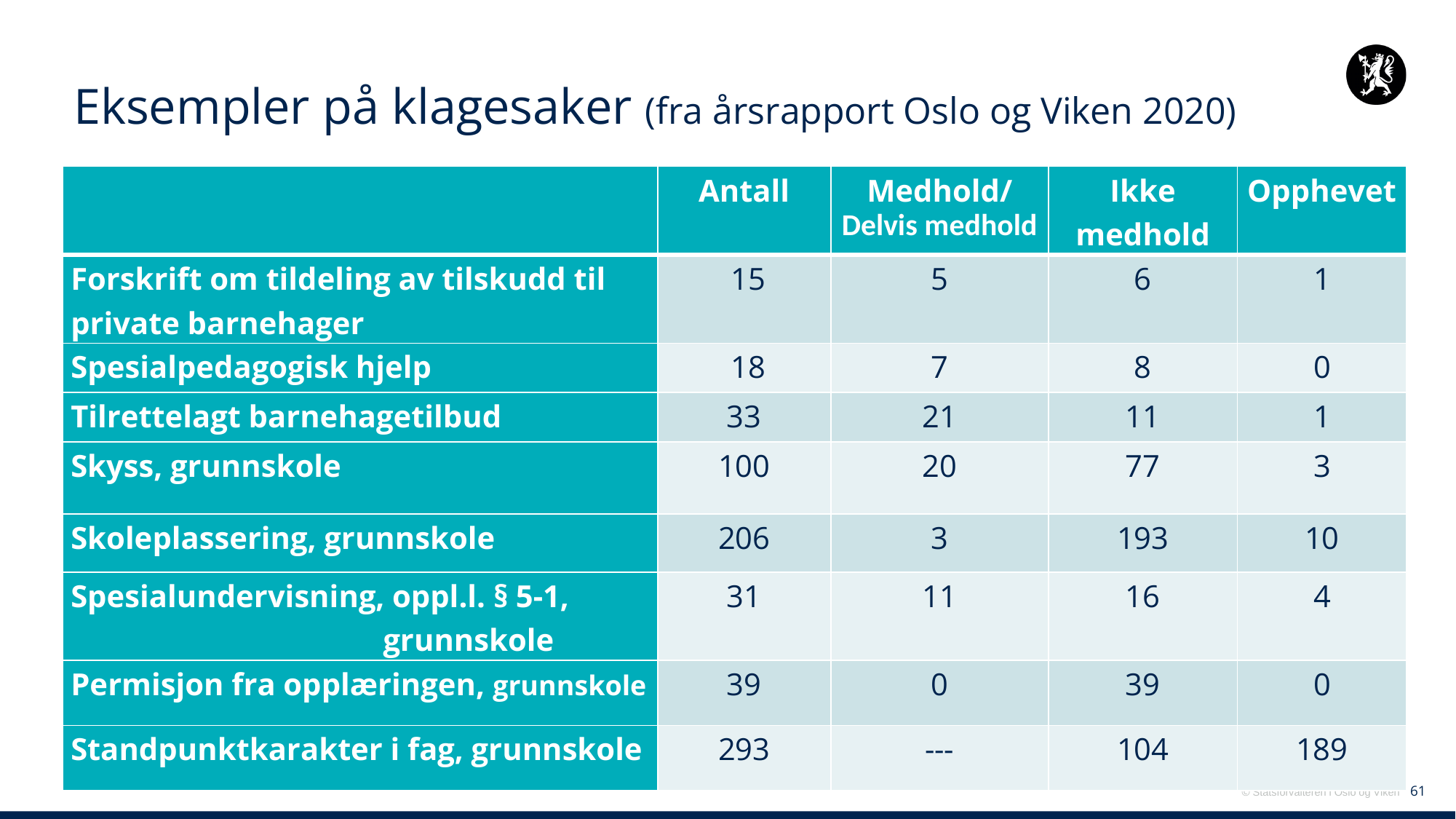

# Eksempler på klagesaker (fra årsrapport Oslo og Viken 2020)
|  | Antall | Medhold/ Delvis medhold | Ikke medhold | Opphevet |
| --- | --- | --- | --- | --- |
| Forskrift om tildeling av tilskudd til private barnehager | 15 | 5 | 6 | 1 |
| Spesialpedagogisk hjelp | 18 | 7 | 8 | 0 |
| Tilrettelagt barnehagetilbud | 33 | 21 | 11 | 1 |
| Skyss, grunnskole | 100 | 20 | 77 | 3 |
| Skoleplassering, grunnskole | 206 | 3 | 193 | 10 |
| Spesialundervisning, oppl.l. § 5-1, grunnskole | 31 | 11 | 16 | 4 |
| Permisjon fra opplæringen, grunnskole | 39 | 0 | 39 | 0 |
| Standpunktkarakter i fag, grunnskole | 293 | --- | 104 | 189 |